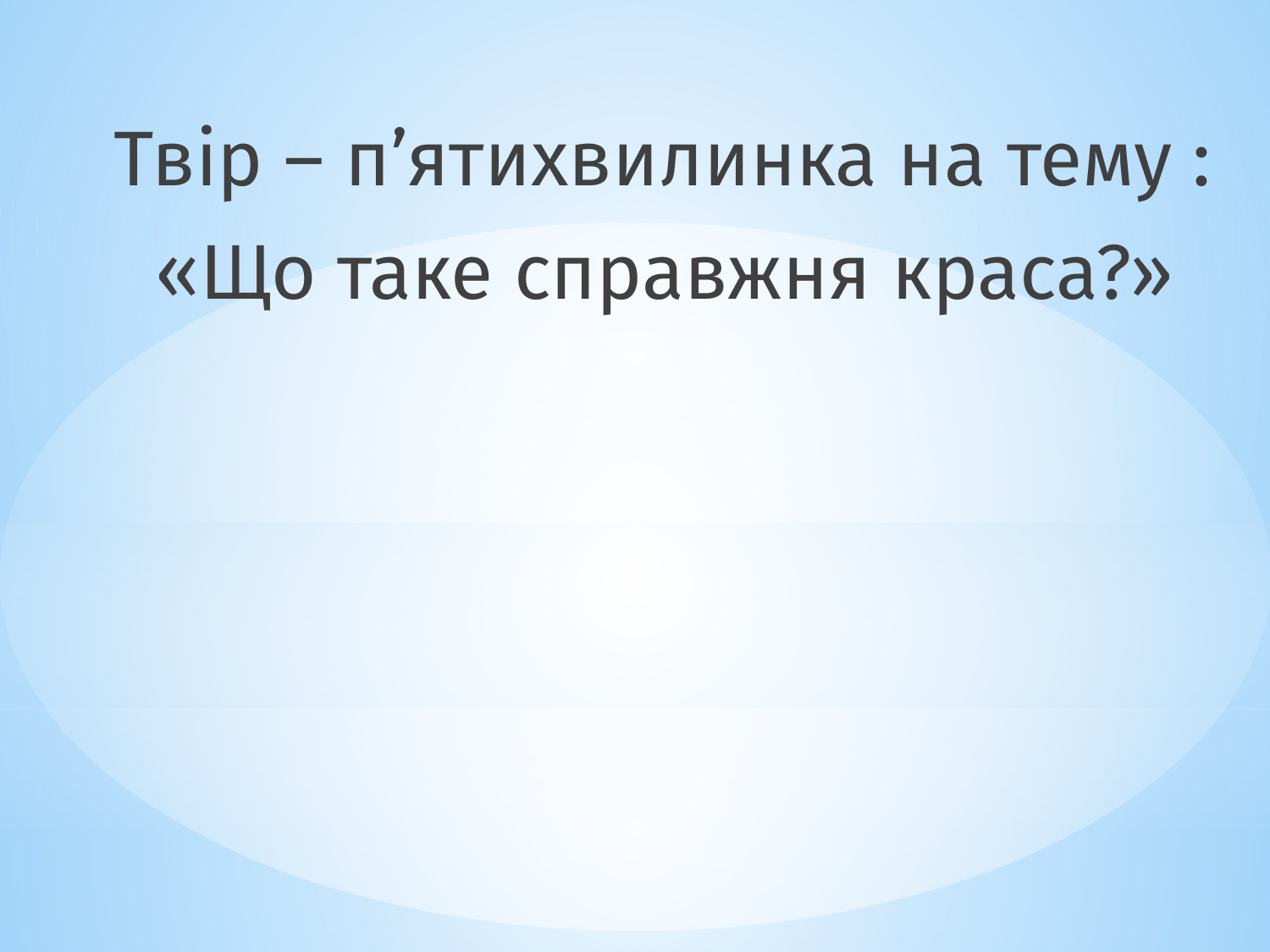

Твір – п’ятихвилинка на тему :
  «Що таке справжня краса?»